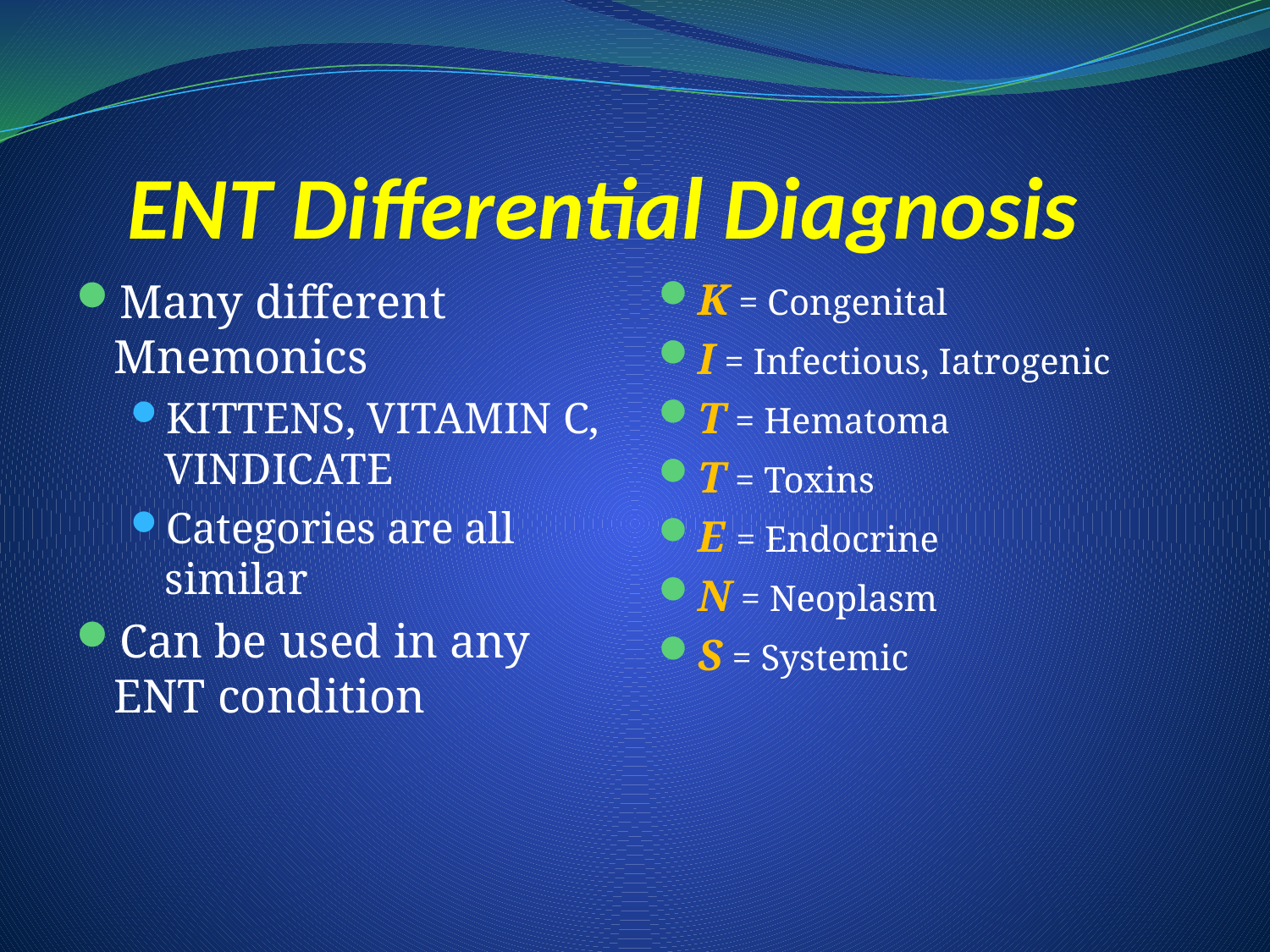

# ENT Differential Diagnosis
Many different Mnemonics
KITTENS, VITAMIN C, VINDICATE
Categories are all similar
Can be used in any ENT condition
K = Congenital
I = Infectious, Iatrogenic
T = Hematoma
T = Toxins
E = Endocrine
N = Neoplasm
S = Systemic